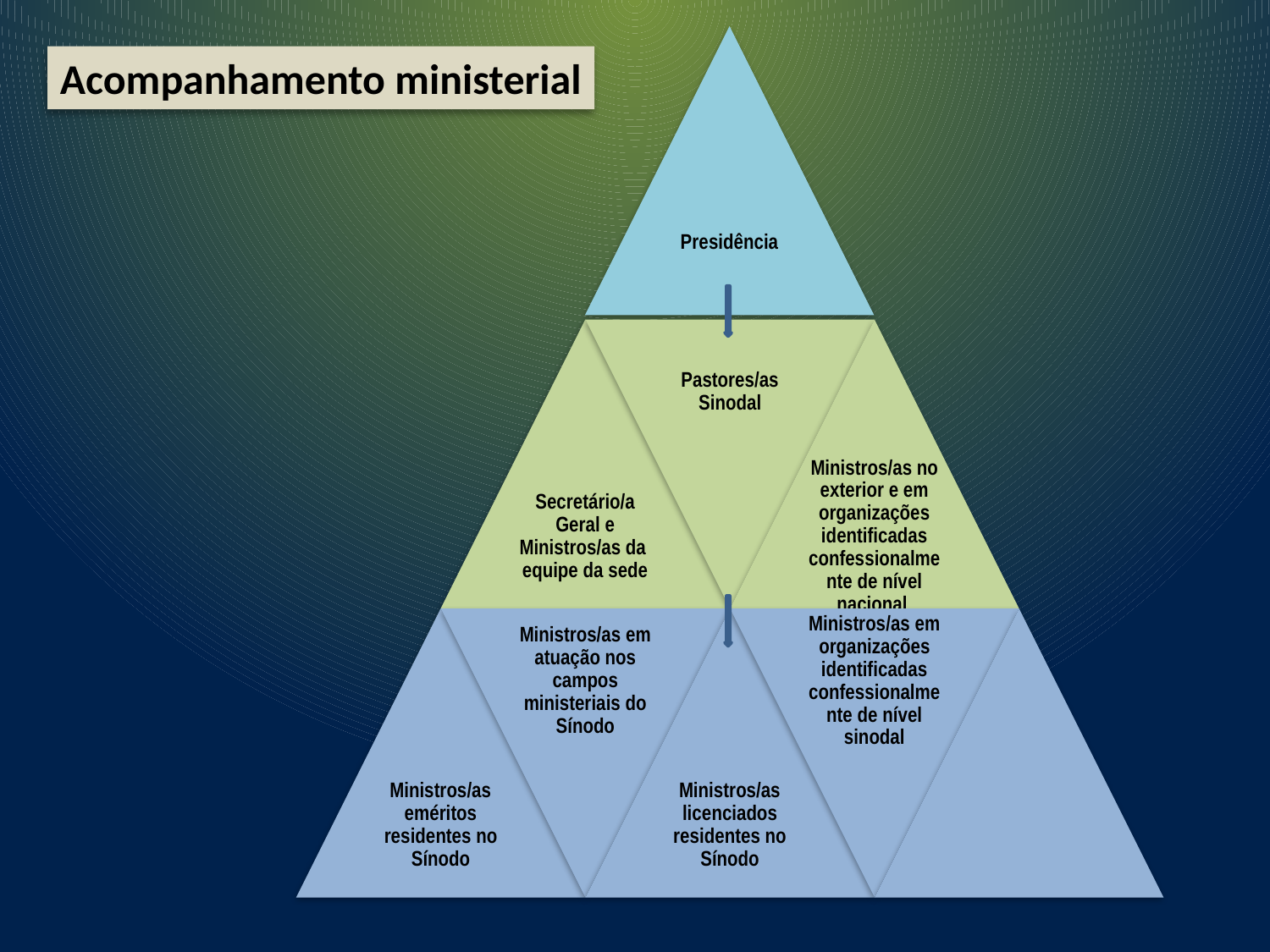

Presidência
Secretário/a Geral e Ministros/as da  equipe da sede
Pastores/as Sinodal
Ministros/as no exterior e em organizações identificadas confessionalmente de nível nacional
Ministros/as eméritos residentes no Sínodo
Ministros/as em atuação nos campos ministeriais do Sínodo
Ministros/as licenciados residentes no Sínodo
Ministros/as em organizações identificadas confessionalmente de nível sinodal

Acompanhamento ministerial